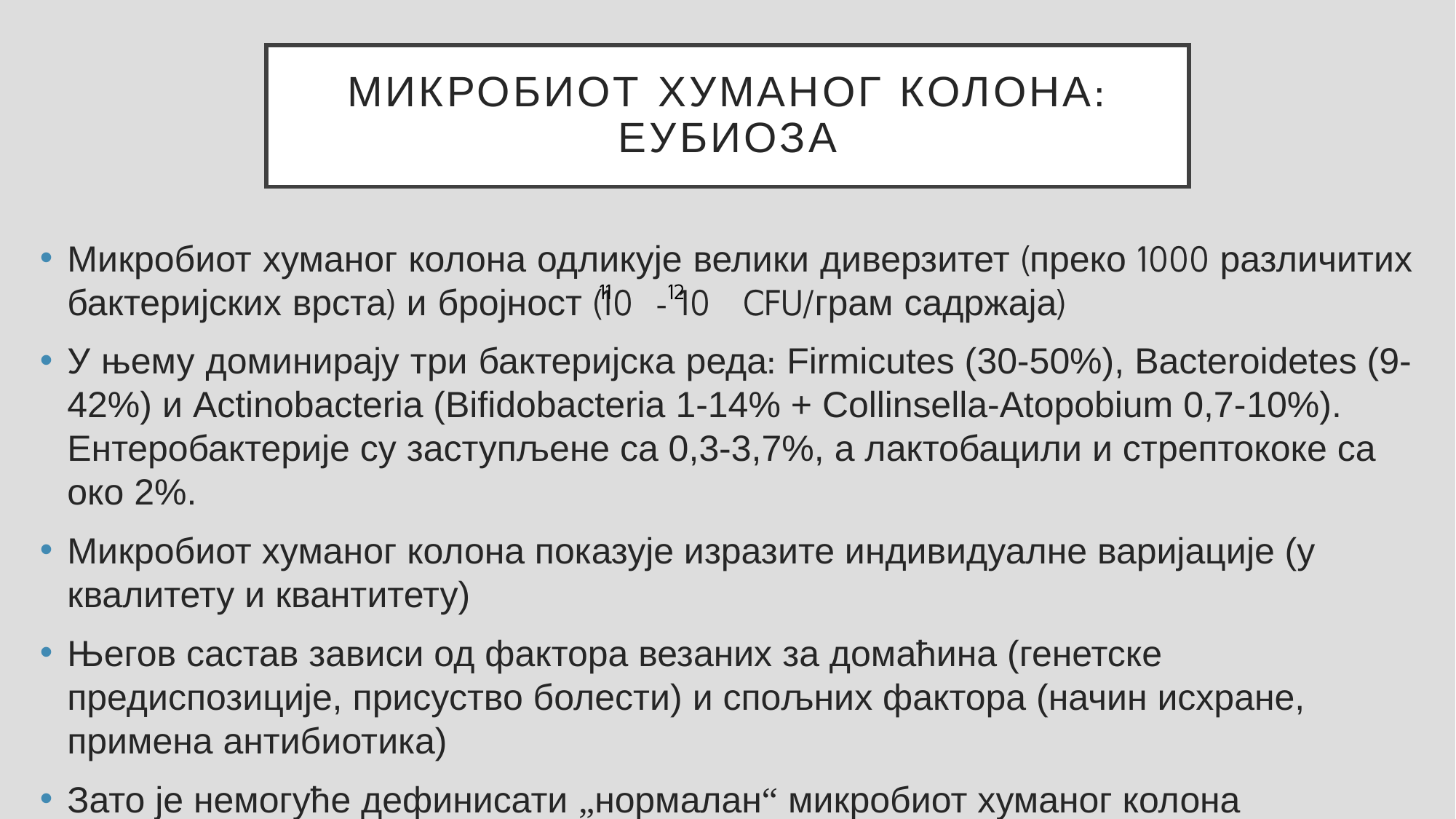

# МИКРОБИОТ ХУМАНОГ КОЛОНА: ЕУБИОЗА

Микробиот хуманог колона одликује велики диверзитет (преко 1000 различитих бактеријских врста) и бројност (10  - 10   CFU/грам садржаја)
У њему доминирају три бактеријска реда: Firmicutes (30-50%), Bacteroidetes (9-42%) и Actinobacteria (Bifidobacteria 1-14% + Collinsella-Atopobium 0,7-10%). Ентеробактерије су заступљене са 0,3-3,7%, а лактобацили и стрептококе са око 2%.
Микробиот хуманог колона показује изразите индивидуалне варијације (у квалитету и квантитету)
Његов састав зависи од фактора везаних за домаћина (генетске предиспозиције, присуство болести) и спољних фактора (начин исхране, примена антибиотика)
Зато је немогуће дефинисати „нормалан“ микробиот хуманог колона
11
12